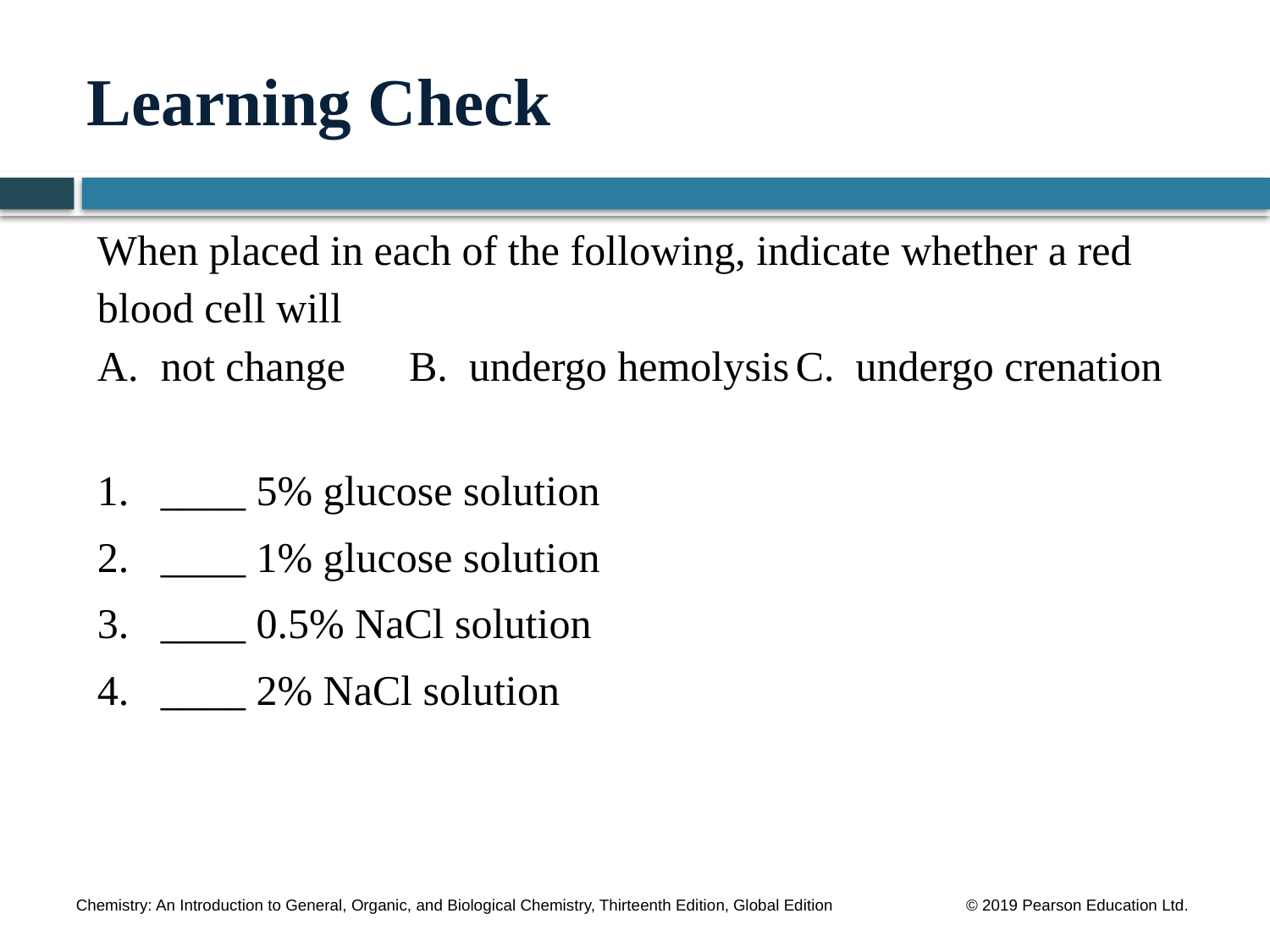

# Learning Check
When placed in each of the following, indicate whether a red
blood cell will
A.	not change      B.  undergo hemolysis	C.  undergo crenation

1.	____ 5% glucose solution
2.	____ 1% glucose solution
3.	____ 0.5% NaCl solution
4.	____ 2% NaCl solution